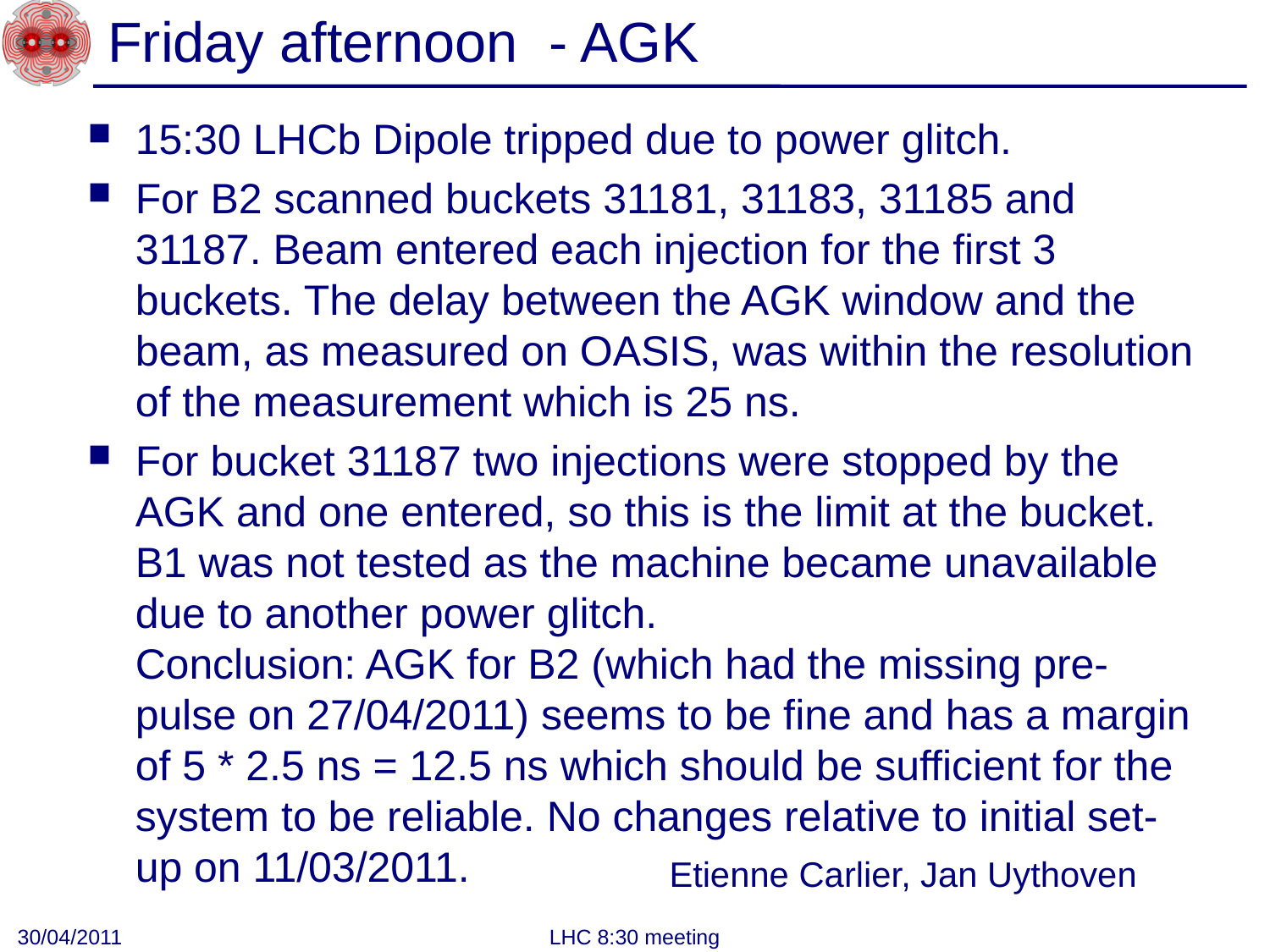

# Friday afternoon  - AGK
15:30 LHCb Dipole tripped due to power glitch.
For B2 scanned buckets 31181, 31183, 31185 and 31187. Beam entered each injection for the first 3 buckets. The delay between the AGK window and the beam, as measured on OASIS, was within the resolution of the measurement which is 25 ns.
For bucket 31187 two injections were stopped by the AGK and one entered, so this is the limit at the bucket. B1 was not tested as the machine became unavailable due to another power glitch.
Conclusion: AGK for B2 (which had the missing pre-pulse on 27/04/2011) seems to be fine and has a margin of 5 * 2.5 ns = 12.5 ns which should be sufficient for the system to be reliable. No changes relative to initial set-up on 11/03/2011.
Etienne Carlier, Jan Uythoven
30/04/2011
LHC 8:30 meeting